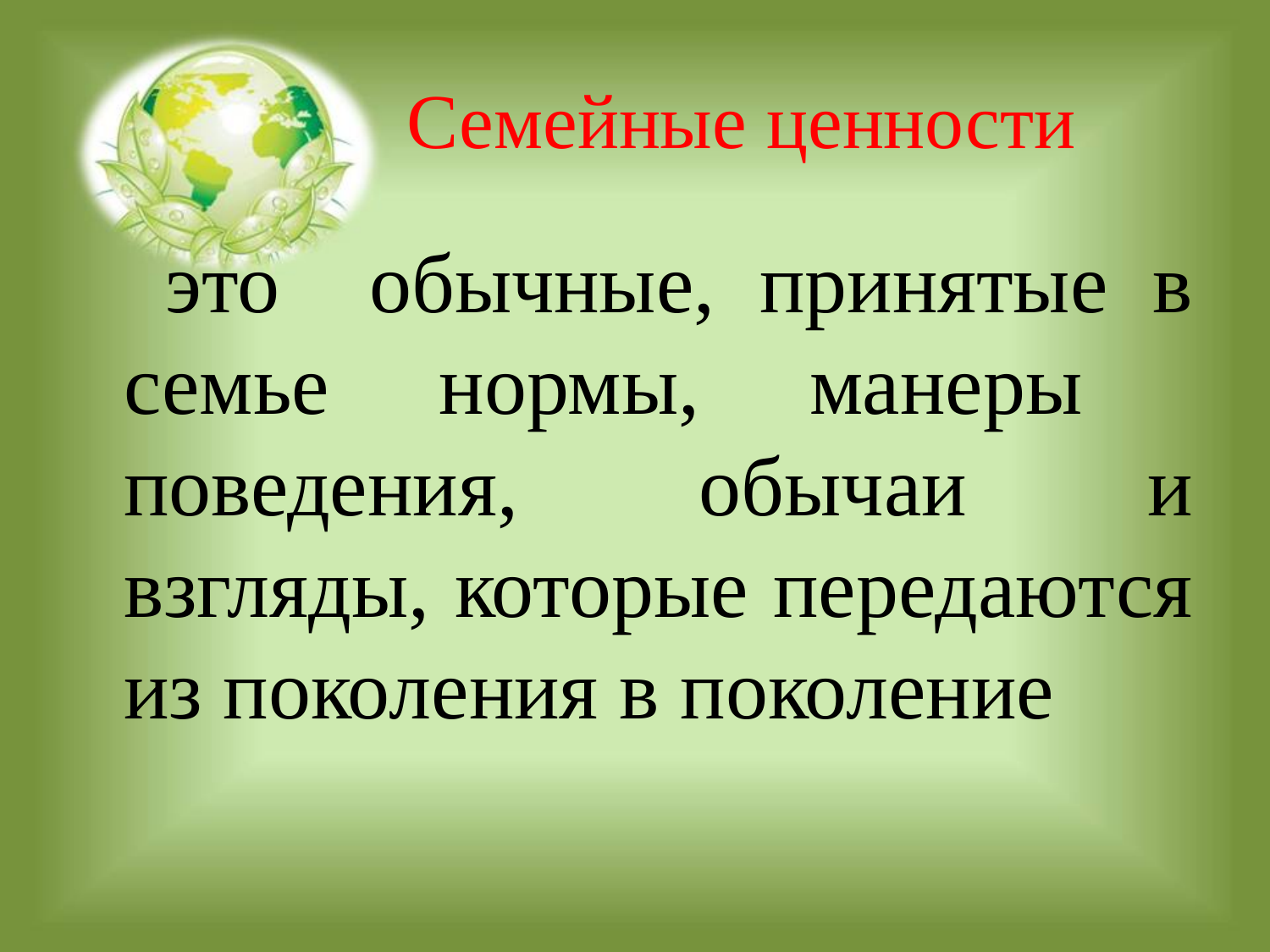

Семейные ценности
  это  обычные, принятые в семье нормы, манеры  поведения, обычаи и взгляды, которые передаются из поколения в поколение